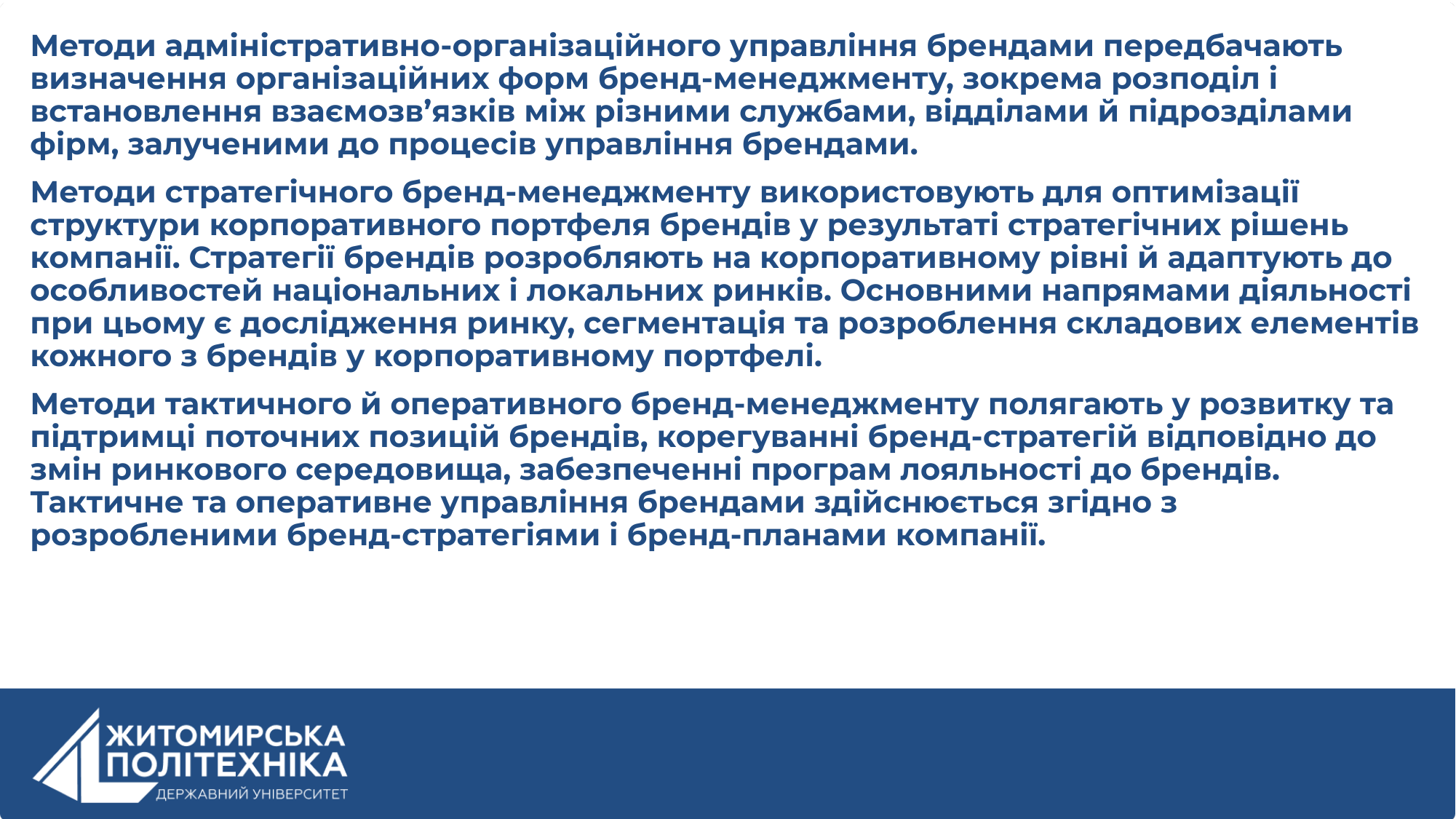

Методи адміністративно-організаційного управління брендами передбачають визначення організаційних форм бренд-менеджменту, зокрема розподіл і встановлення взаємозв’язків між різними службами, відділами й підрозділами фірм, залученими до процесів управління брендами.
Методи стратегічного бренд-менеджменту використовують для оптимізації структури корпоративного портфеля брендів у результаті стратегічних рішень компанії. Стратегії брендів розробляють на корпоративному рівні й адаптують до особливостей національних і локальних ринків. Основними напрямами діяльності при цьому є дослідження ринку, сегментація та розроблення складових елементів кожного з брендів у корпоративному портфелі.
Методи тактичного й оперативного бренд-менеджменту полягають у розвитку та підтримці поточних позицій брендів, корегуванні бренд-стратегій відповідно до змін ринкового середовища, забезпеченні програм лояльності до брендів. Тактичне та оперативне управління брендами здійснюється згідно з розробленими бренд-стратегіями і бренд-планами компанії.